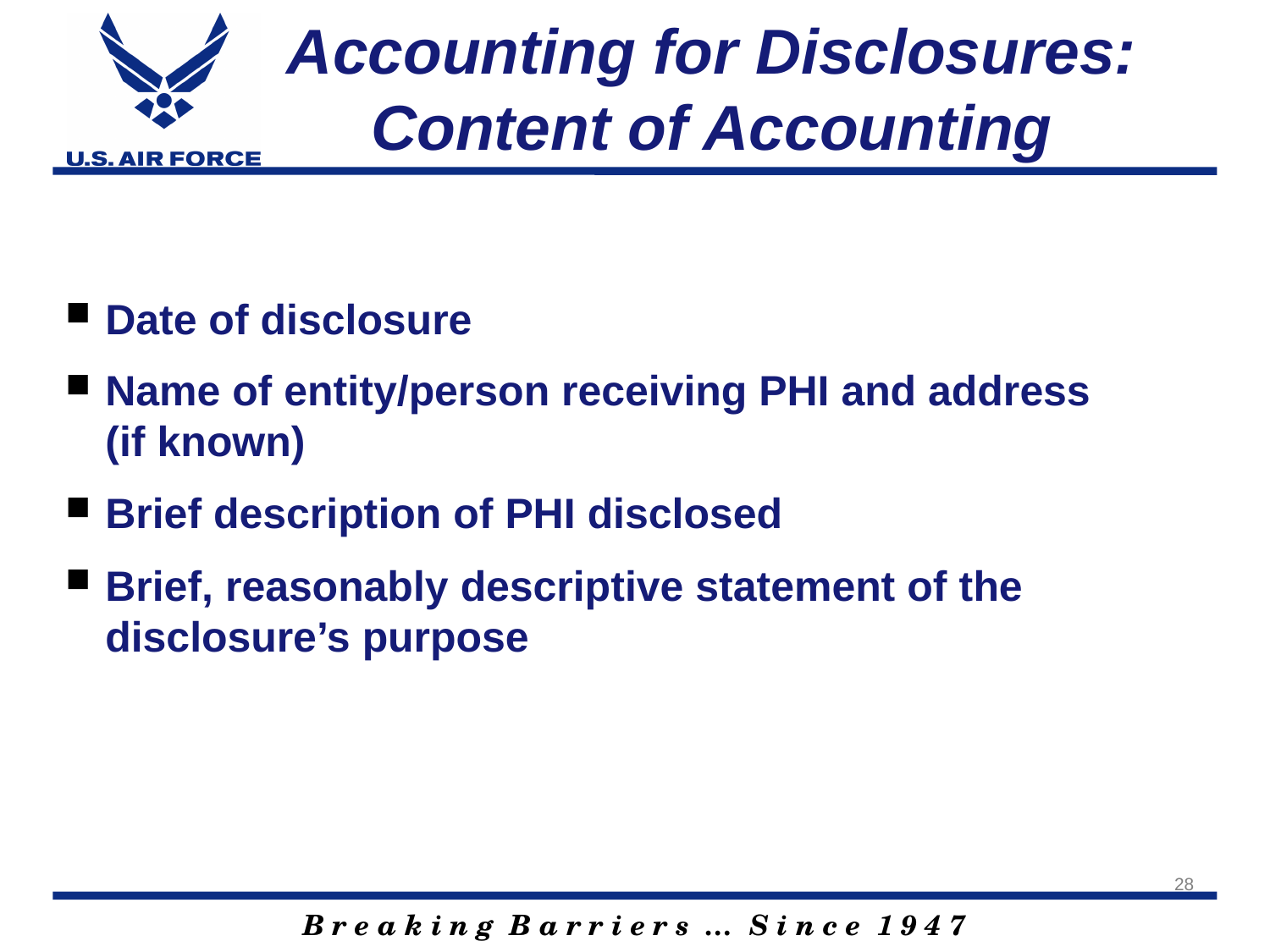

# Accounting for Disclosures: Content of Accounting
Date of disclosure
Name of entity/person receiving PHI and address (if known)
Brief description of PHI disclosed
Brief, reasonably descriptive statement of the disclosure’s purpose
28